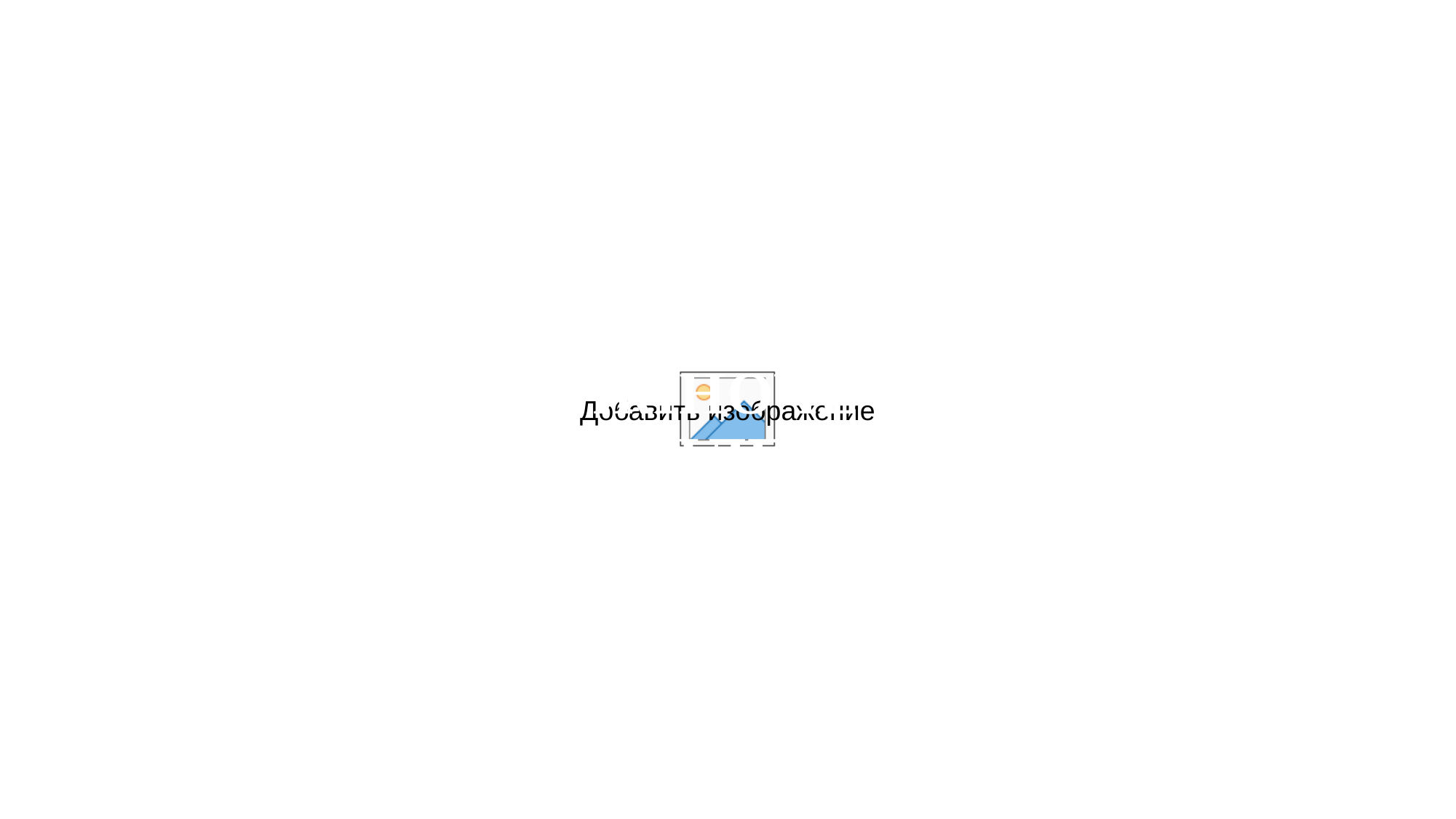

# Прорив та виклик цього Року! Жіноче відділення